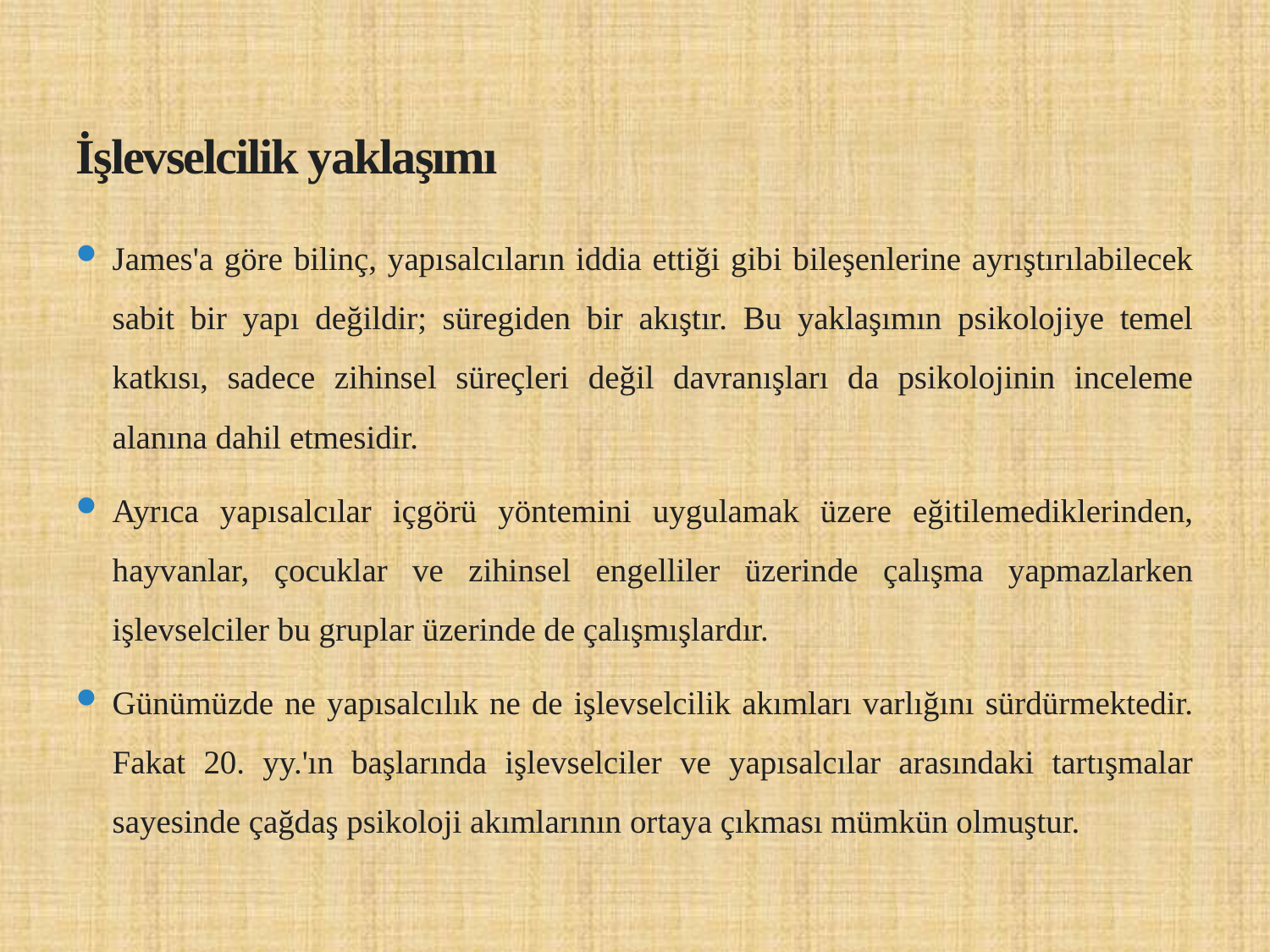

# İşlevselcilik yaklaşımı
James'a göre bilinç, yapısalcıların iddia ettiği gibi bileşenlerine ayrıştırılabilecek sabit bir yapı değildir; süregiden bir akıştır. Bu yaklaşımın psikolojiye temel katkısı, sadece zihinsel süreçleri değil davranışları da psikolojinin inceleme alanına dahil etmesidir.
Ayrıca yapısalcılar içgörü yöntemini uygulamak üzere eğitilemediklerinden, hayvanlar, çocuklar ve zihinsel engelliler üzerinde çalışma yapmazlarken işlevselciler bu gruplar üzerinde de çalışmışlardır.
Günümüzde ne yapısalcılık ne de işlevselcilik akımları varlığını sürdürmektedir. Fakat 20. yy.'ın başlarında işlevselciler ve yapısalcılar arasındaki tartışmalar sayesinde çağdaş psikoloji akımlarının ortaya çıkması mümkün olmuştur.